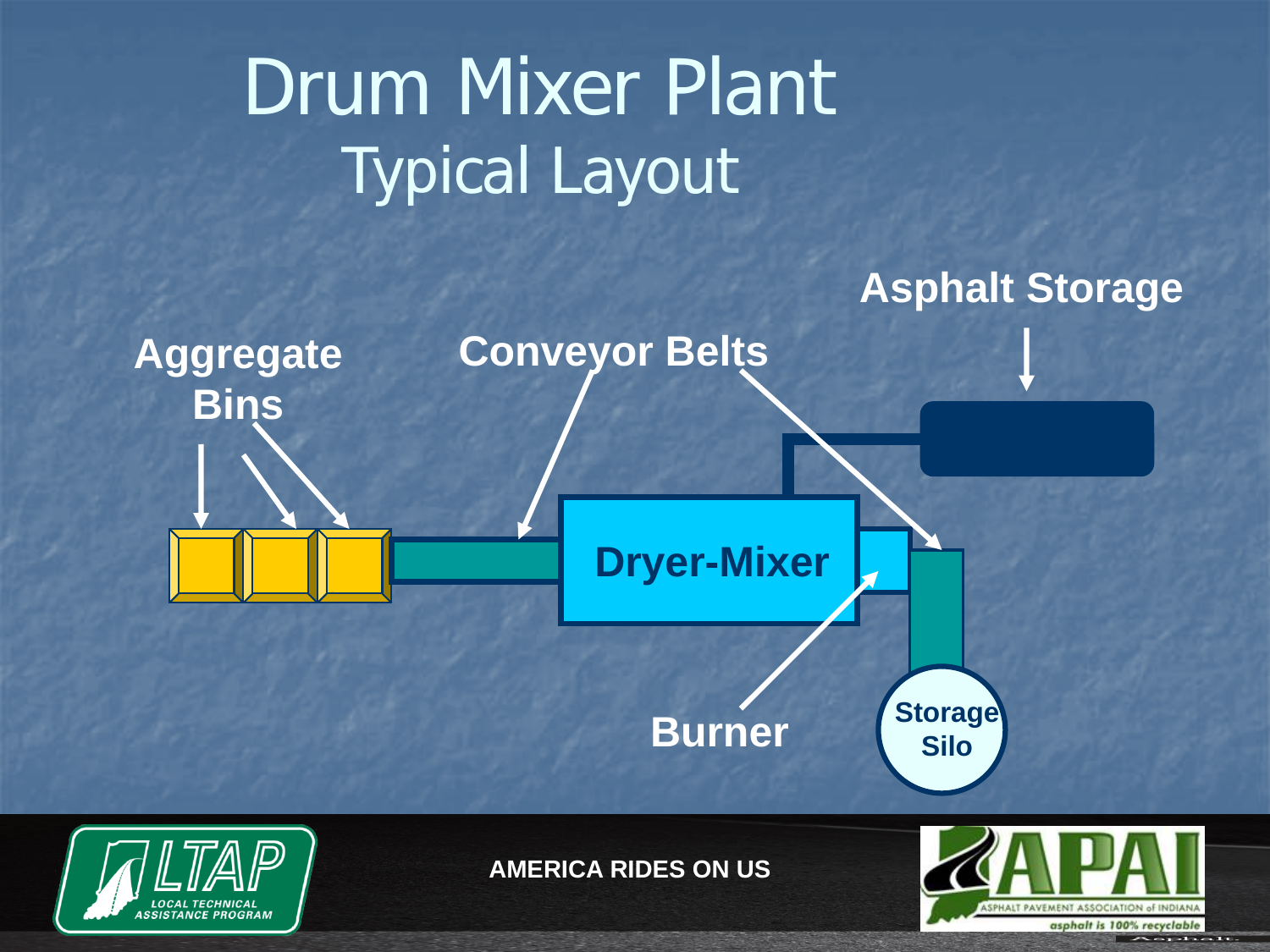

Drum Mixer Plant
Typical Layout
Asphalt Storage
Conveyor Belts
Aggregate Bins

Dryer-Mixer

Storage Silo
Burner